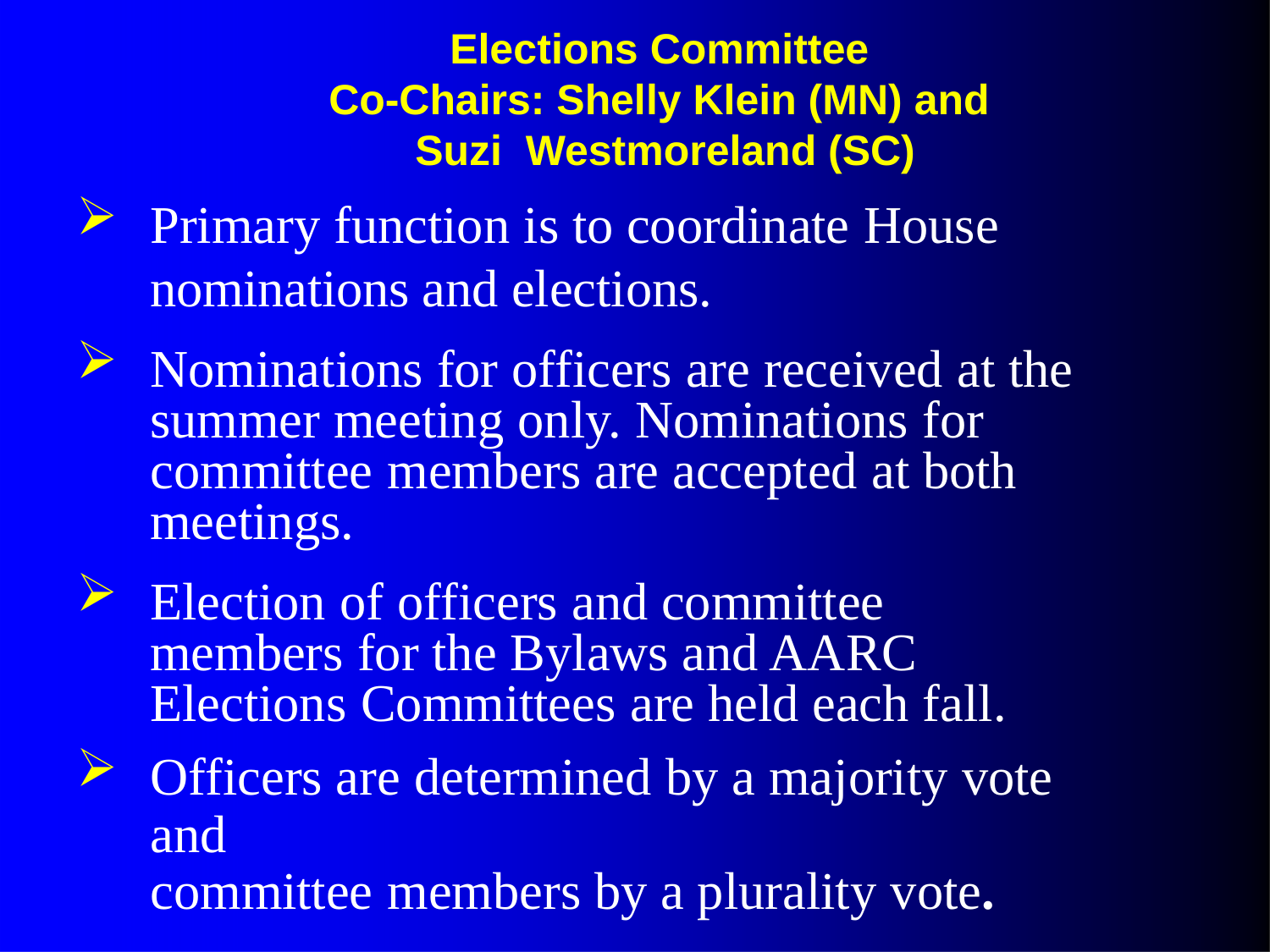

Elections Committee
Co-Chairs: Shelly Klein (MN) and
Suzi  Westmoreland (SC)
Primary function is to coordinate House nominations and elections.
Nominations for officers are received at the summer meeting only. Nominations for committee members are accepted at both meetings.
Election of officers and committee members for the Bylaws and AARC Elections Committees are held each fall.
Officers are determined by a majority vote and
committee members by a plurality vote.